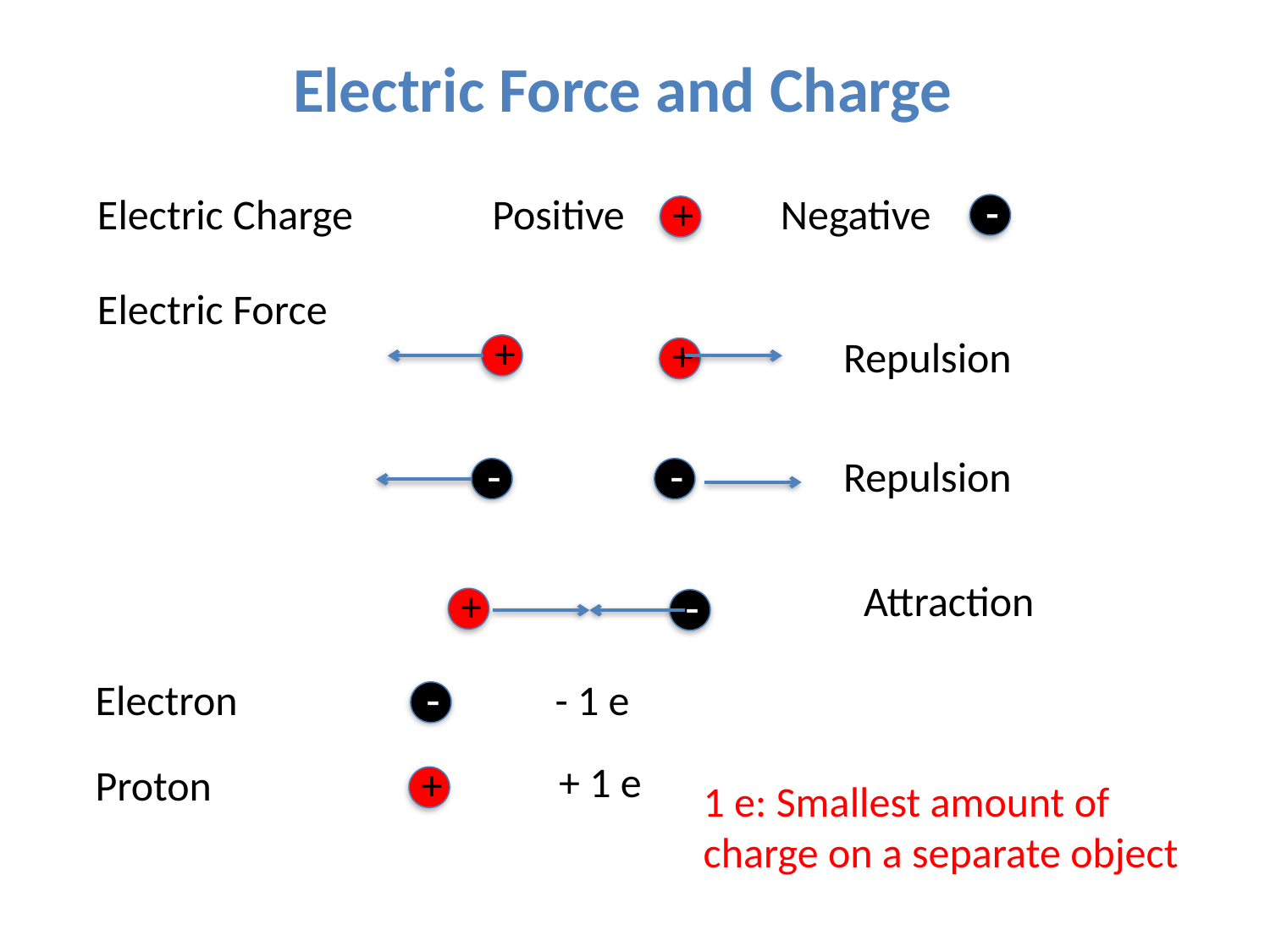

Electric Force and Charge
-

Electric Charge
Positive
+

Negative
Electric Force
+

+

Repulsion
-

-

Repulsion
Attraction
+

-

Electron
-

- 1 e
+ 1 e
+

Proton
1 e: Smallest amount of charge on a separate object